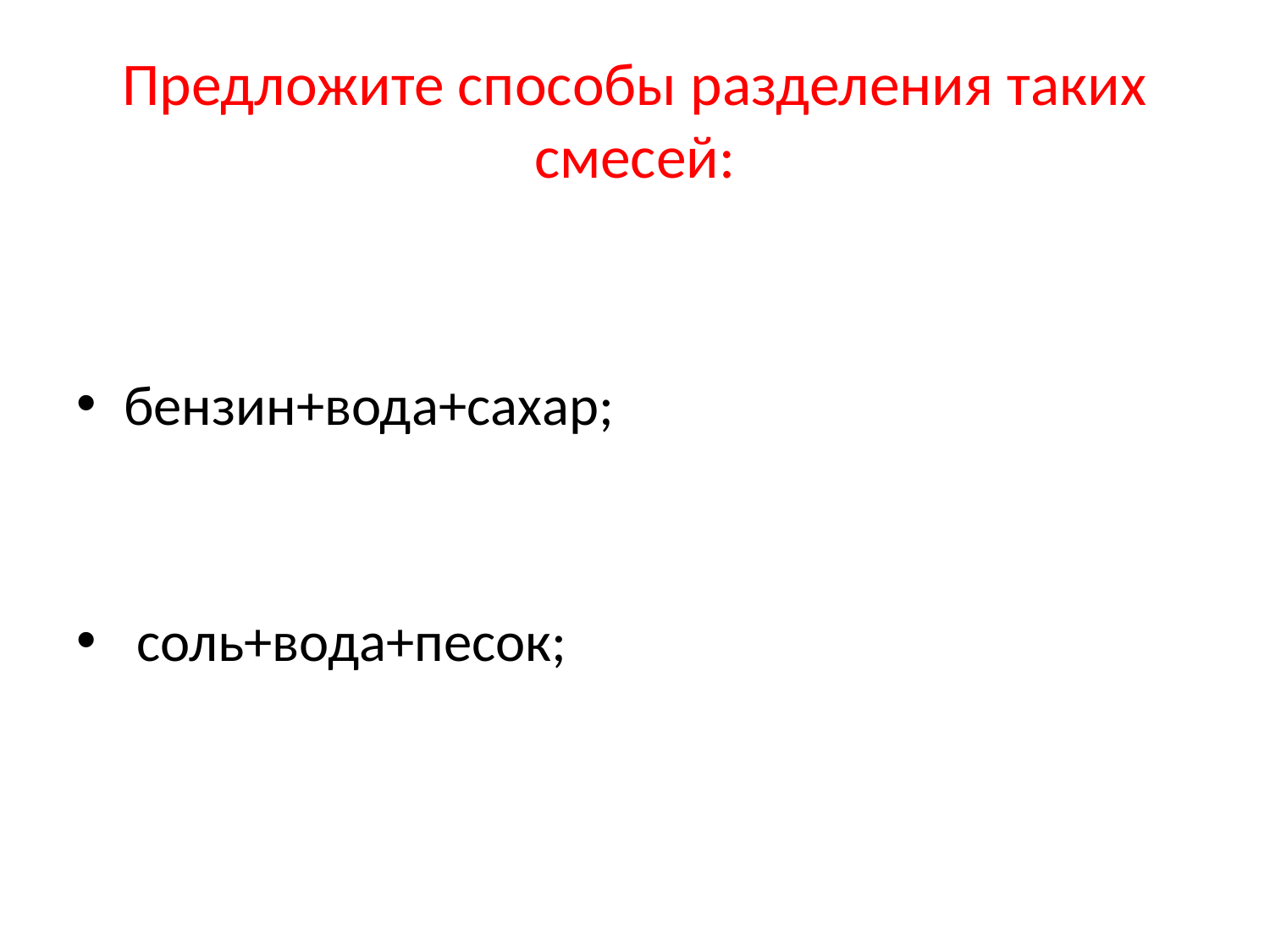

# Предложите способы разделения таких смесей:

бензин+вода+сахар;

 соль+вода+песок;